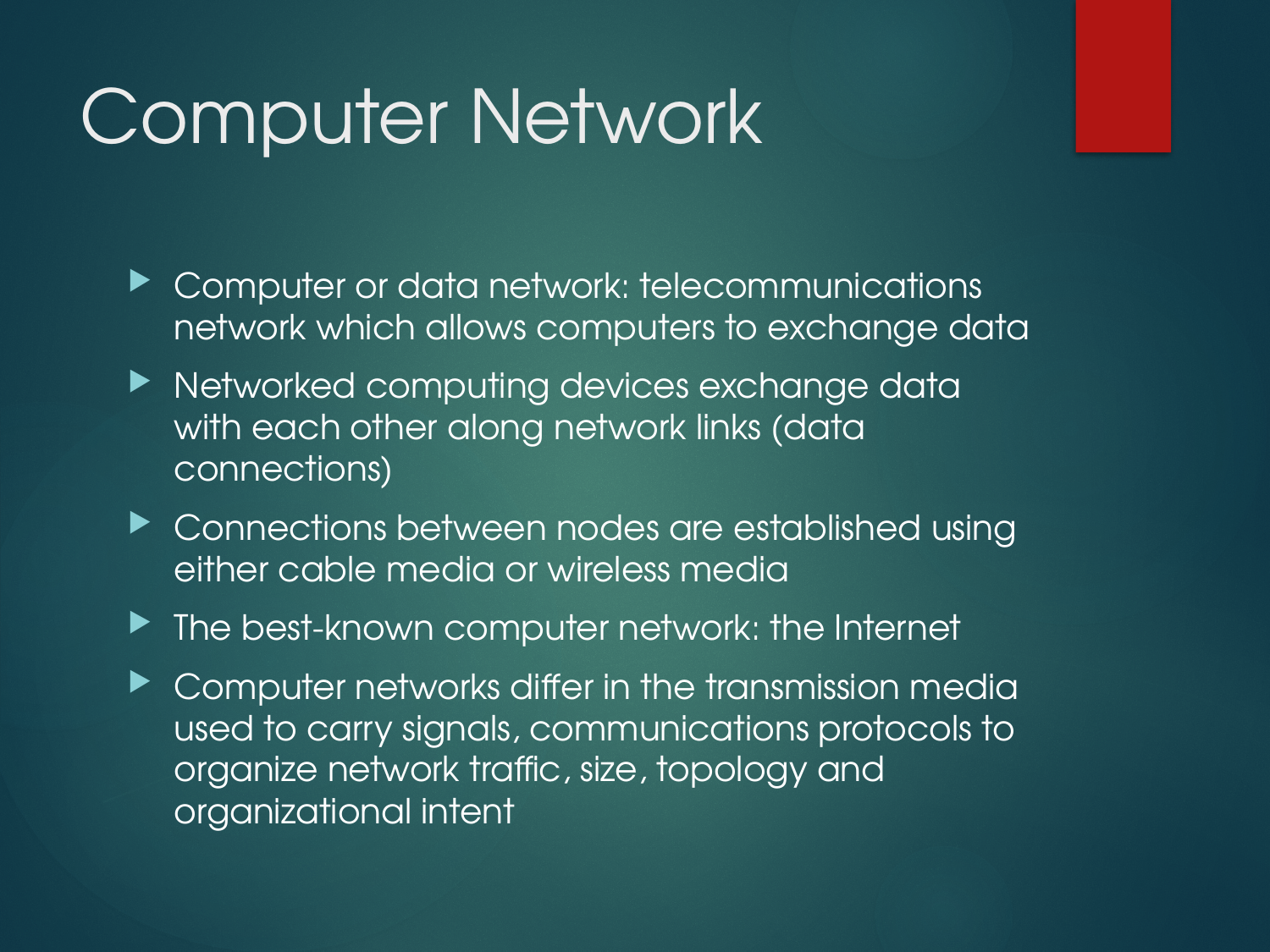

# Computer Network
Computer or data network: telecommunications network which allows computers to exchange data
Networked computing devices exchange data with each other along network links (data connections)
Connections between nodes are established using either cable media or wireless media
The best-known computer network: the Internet
Computer networks differ in the transmission media used to carry signals, communications protocols to organize network traffic, size, topology and organizational intent